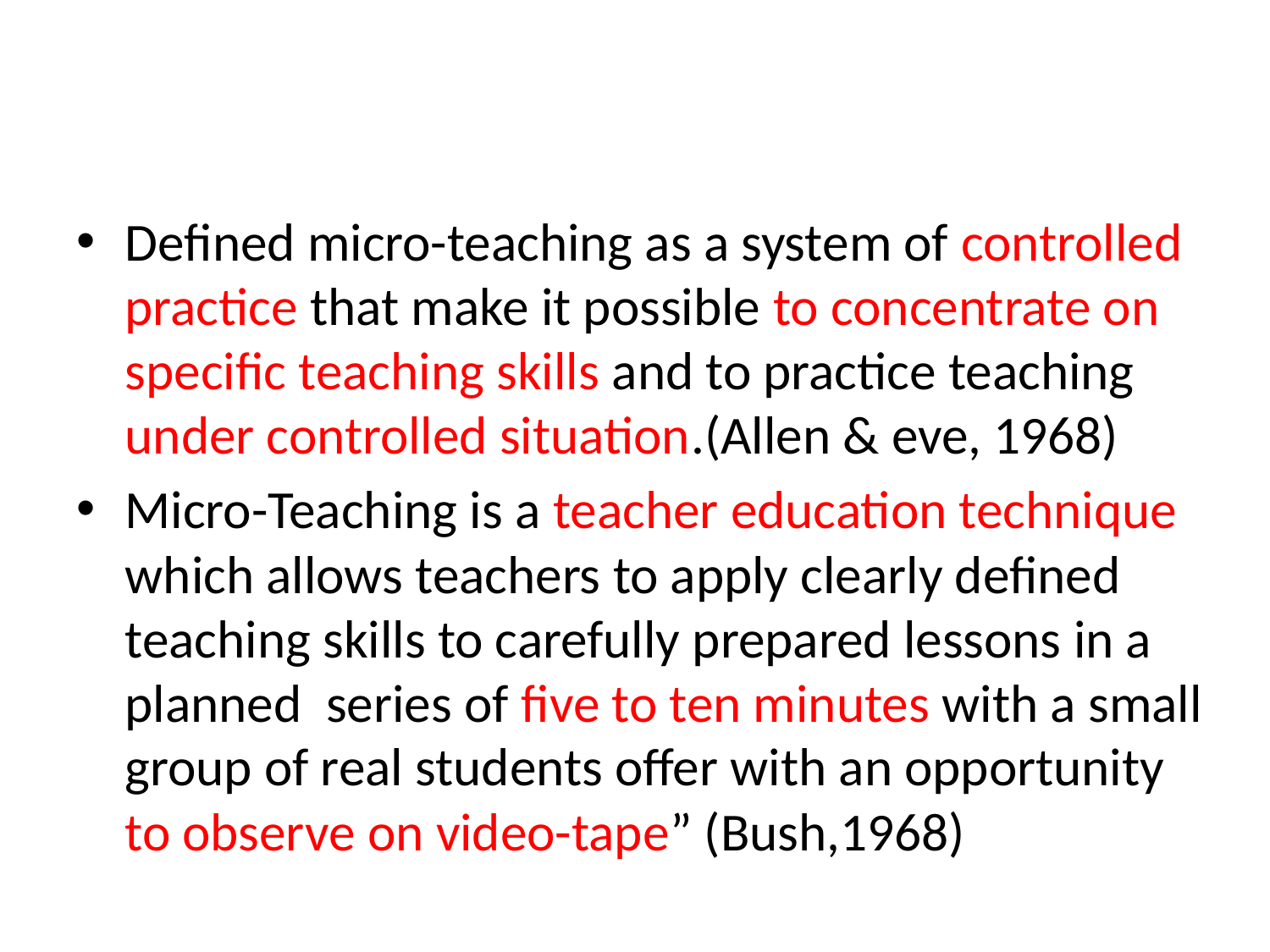

#
Defined micro-teaching as a system of controlled practice that make it possible to concentrate on specific teaching skills and to practice teaching under controlled situation.(Allen & eve, 1968)
Micro-Teaching is a teacher education technique which allows teachers to apply clearly defined teaching skills to carefully prepared lessons in a planned  series of five to ten minutes with a small group of real students offer with an opportunity to observe on video-tape” (Bush,1968)